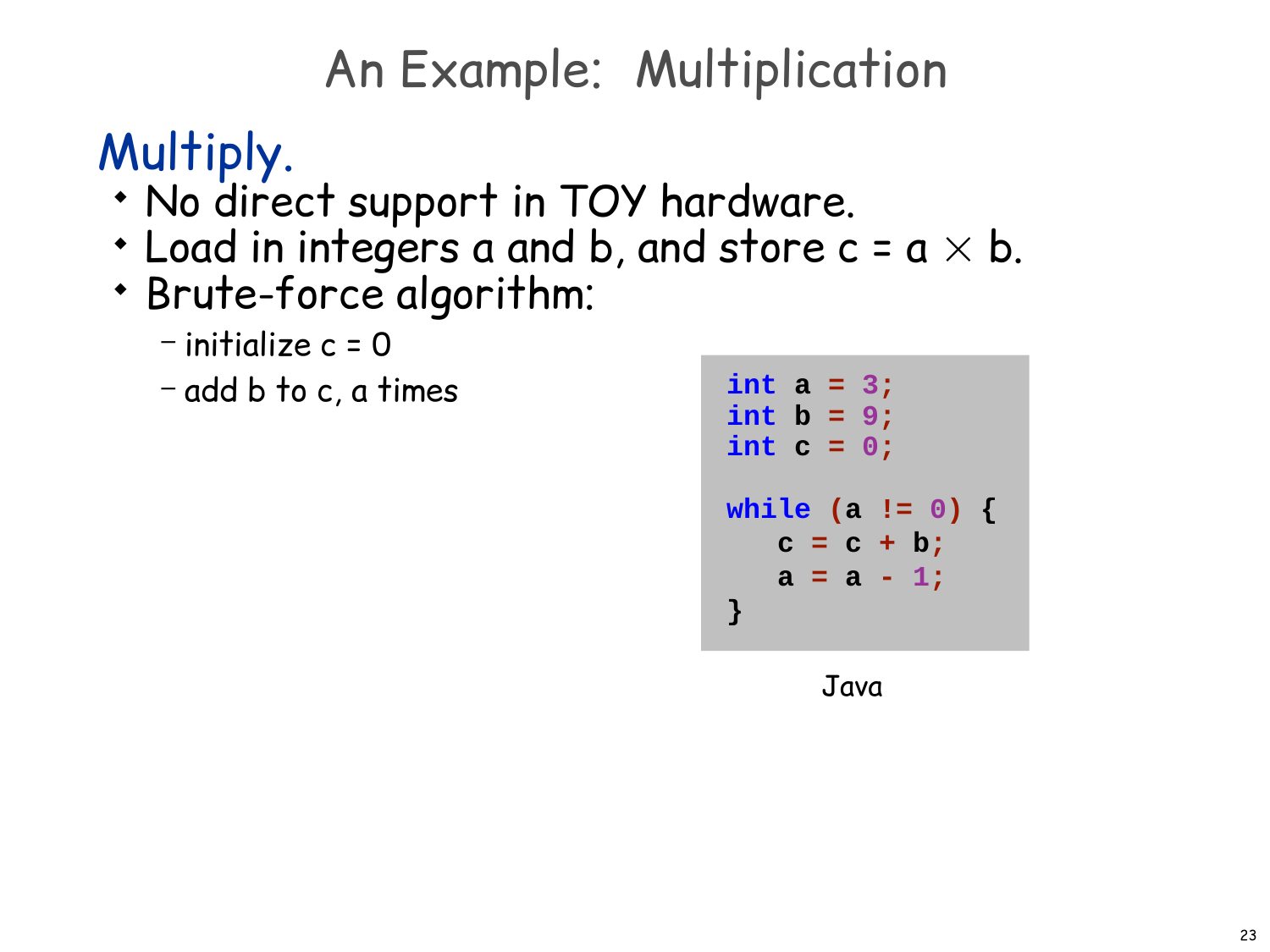

# An Example:  Multiplication
Multiply.
No direct support in TOY hardware.
Load in integers a and b, and store c = a × b.
Brute-force algorithm:
initialize c = 0
add b to c, a times

Issues ignored:  slow, overflow, negative numbers.
int a = 3;
int b = 9;
int c = 0;

while (a != 0) {
   c = c + b;
   a = a - 1;
}
Java
23